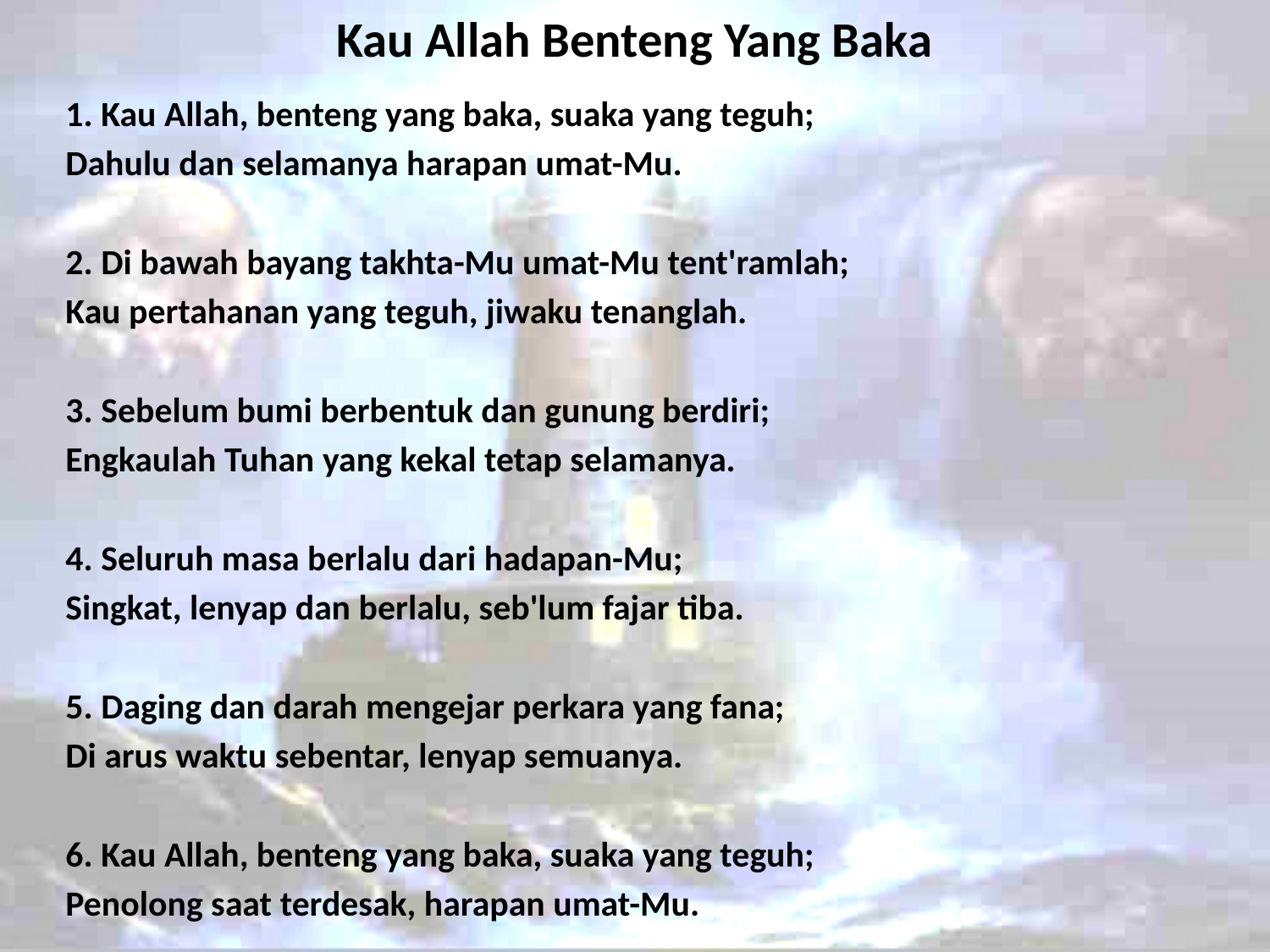

# Kau Allah Benteng Yang Baka
1. Kau Allah, benteng yang baka, suaka yang teguh;
Dahulu dan selamanya harapan umat-Mu.

2. Di bawah bayang takhta-Mu umat-Mu tent'ramlah;
Kau pertahanan yang teguh, jiwaku tenanglah.

3. Sebelum bumi berbentuk dan gunung berdiri;
Engkaulah Tuhan yang kekal tetap selamanya.

4. Seluruh masa berlalu dari hadapan-Mu;
Singkat, lenyap dan berlalu, seb'lum fajar tiba.

5. Daging dan darah mengejar perkara yang fana;
Di arus waktu sebentar, lenyap semuanya.

6. Kau Allah, benteng yang baka, suaka yang teguh;
Penolong saat terdesak, harapan umat-Mu.